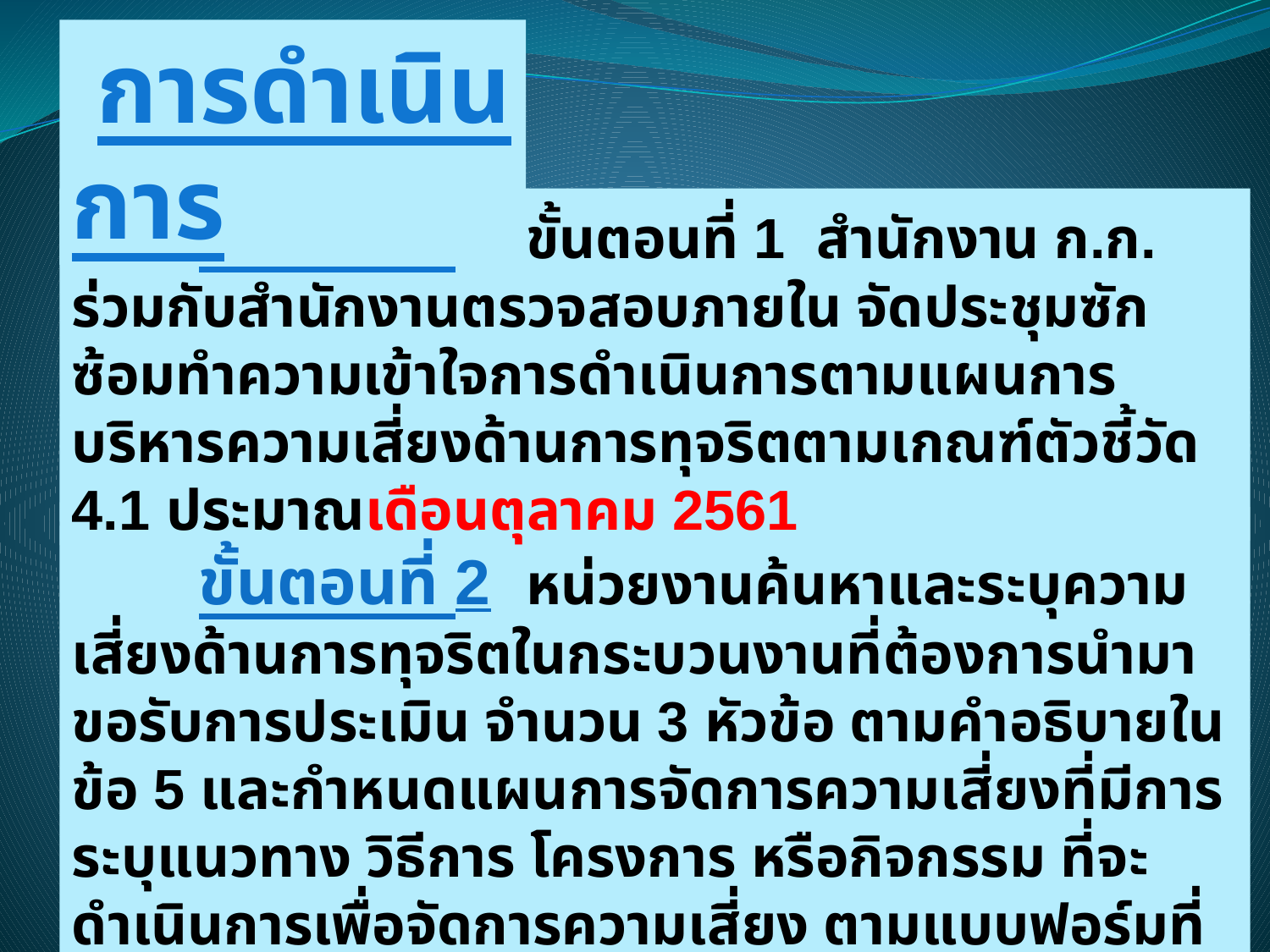

การดำเนินการ
	ขั้นตอนที่ 1  ขั้นตอนที่ 1  สำนักงาน ก.ก. ร่วมกับสำนักงานตรวจสอบภายใน จัดประชุมซักซ้อมทำความเข้าใจการดำเนินการตามแผนการบริหารความเสี่ยงด้านการทุจริตตามเกณฑ์ตัวชี้วัด 4.1 ประมาณเดือนตุลาคม 2561
	ขั้นตอนที่ 2  หน่วยงานค้นหาและระบุความเสี่ยงด้านการทุจริตในกระบวนงานที่ต้องการนำมาขอรับการประเมิน จำนวน 3 หัวข้อ ตามคำอธิบายในข้อ 5 และกำหนดแผนการจัดการความเสี่ยงที่มีการระบุแนวทาง วิธีการ โครงการ หรือกิจกรรม ที่จะดำเนินการเพื่อจัดการความเสี่ยง ตามแบบฟอร์มที่กำหนด และส่งให้สำนักงาน ก.ก. ภายในเดือนพฤศจิกายน 2561